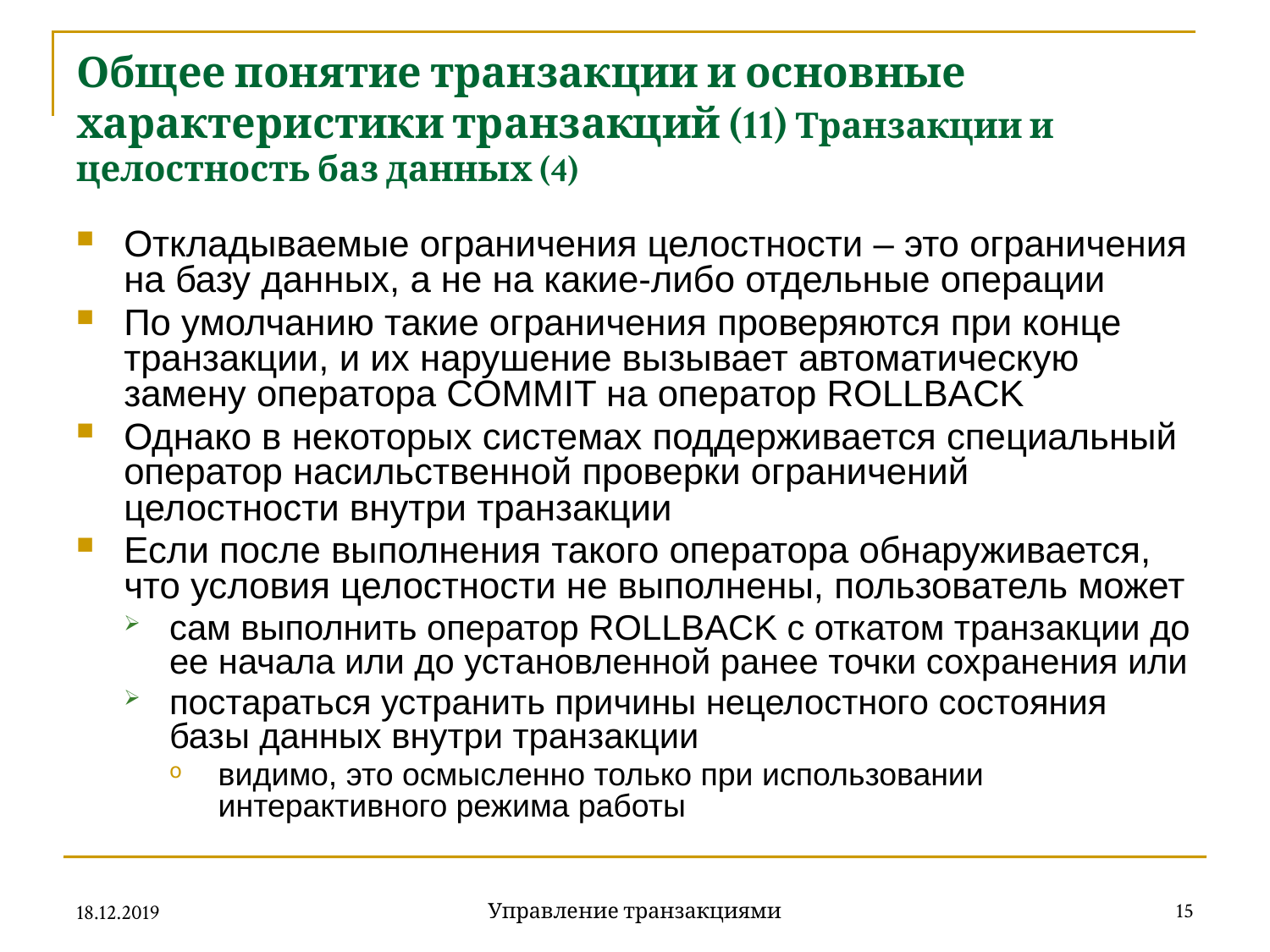

# Общее понятие транзакции и основные характеристики транзакций (11) Транзакции и целостность баз данных (4)
Откладываемые ограничения целостности – это ограничения на базу данных, а не на какие-либо отдельные операции
По умолчанию такие ограничения проверяются при конце транзакции, и их нарушение вызывает автоматическую замену оператора COMMIT на оператор ROLLBACK
Однако в некоторых системах поддерживается специальный оператор насильственной проверки ограничений целостности внутри транзакции
Если после выполнения такого оператора обнаруживается, что условия целостности не выполнены, пользователь может
сам выполнить оператор ROLLBACK с откатом транзакции до ее начала или до установленной ранее точки сохранения или
постараться устранить причины нецелостного состояния базы данных внутри транзакции
видимо, это осмысленно только при использовании интерактивного режима работы
18.12.2019
15
Управление транзакциями